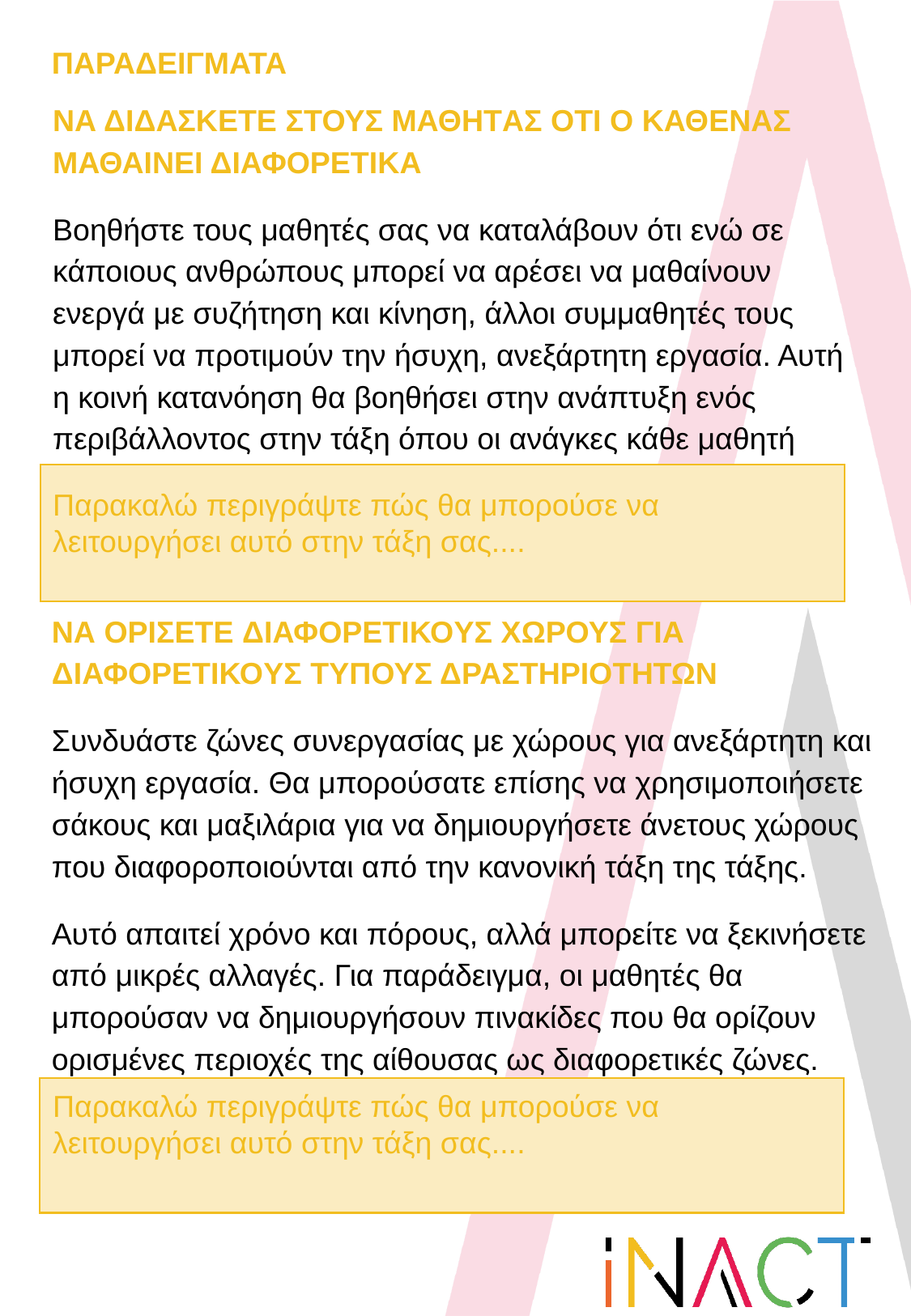

ΠΑΡΑΔΕΙΓΜΑΤΑ
ΝΑ ΔΙΔΑΣΚΕΤΕ ΣΤΟΥΣ ΜΑΘΗΤΑΣ ΟΤΙ Ο ΚΑΘΕΝΑΣ ΜΑΘΑΙΝΕΙ ΔΙΑΦΟΡΕΤΙΚΑ
Βοηθήστε τους μαθητές σας να καταλάβουν ότι ενώ σε κάποιους ανθρώπους μπορεί να αρέσει να μαθαίνουν ενεργά με συζήτηση και κίνηση, άλλοι συμμαθητές τους μπορεί να προτιμούν την ήσυχη, ανεξάρτητη εργασία. Αυτή η κοινή κατανόηση θα βοηθήσει στην ανάπτυξη ενός περιβάλλοντος στην τάξη όπου οι ανάγκες κάθε μαθητή γίνονται σεβαστές.

Παρακαλώ περιγράψτε πώς θα μπορούσε να λειτουργήσει αυτό στην τάξη σας....

ΝΑ ΟΡΙΣΕΤΕ ΔΙΑΦΟΡΕΤΙΚΟΥΣ ΧΩΡΟΥΣ ΓΙΑ ΔΙΑΦΟΡΕΤΙΚΟΥΣ ΤΥΠΟΥΣ ΔΡΑΣΤΗΡΙΟΤΗΤΩΝ
Συνδυάστε ζώνες συνεργασίας με χώρους για ανεξάρτητη και ήσυχη εργασία. Θα μπορούσατε επίσης να χρησιμοποιήσετε σάκους και μαξιλάρια για να δημιουργήσετε άνετους χώρους που διαφοροποιούνται από την κανονική τάξη της τάξης.
Αυτό απαιτεί χρόνο και πόρους, αλλά μπορείτε να ξεκινήσετε από μικρές αλλαγές. Για παράδειγμα, οι μαθητές θα μπορούσαν να δημιουργήσουν πινακίδες που θα ορίζουν ορισμένες περιοχές της αίθουσας ως διαφορετικές ζώνες.

Παρακαλώ περιγράψτε πώς θα μπορούσε να λειτουργήσει αυτό στην τάξη σας....